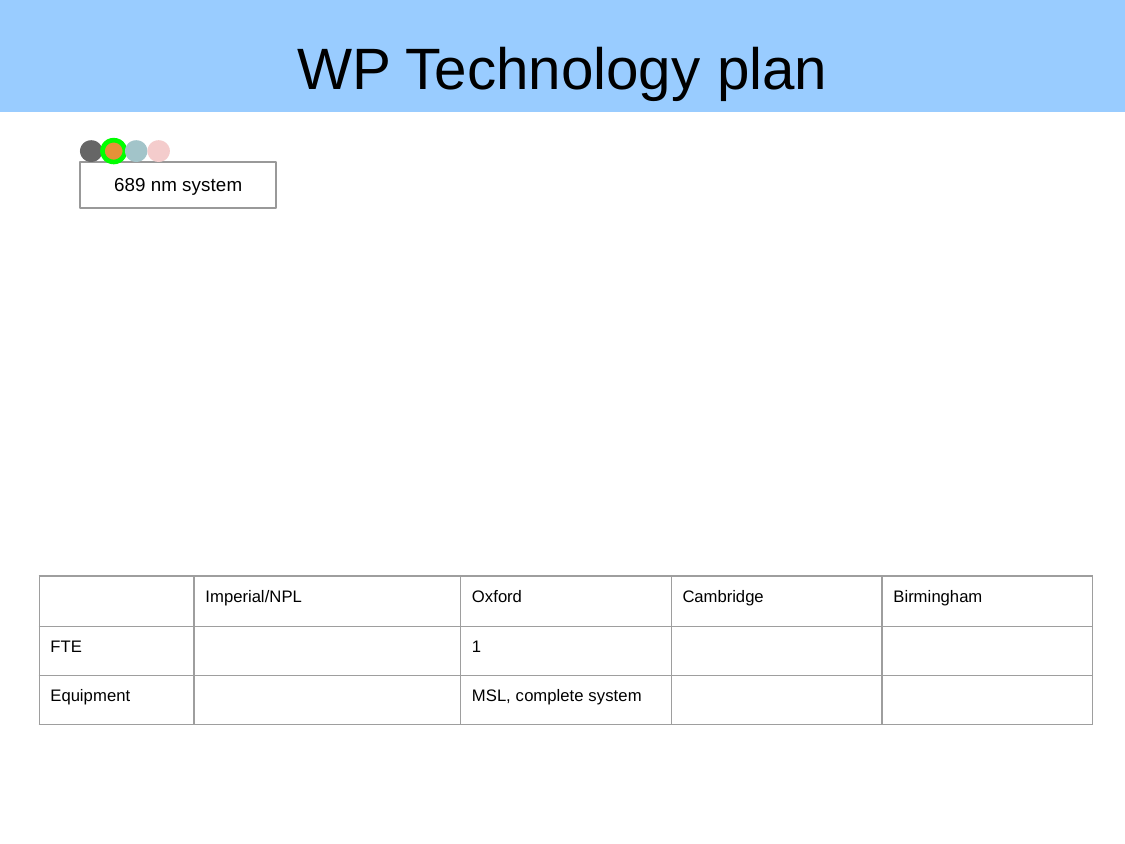

WP Technology plan

689 nm system
|  | Imperial/NPL | Oxford | Cambridge | Birmingham |
| --- | --- | --- | --- | --- |
| FTE |  | 1 |  |  |
| Equipment |  | MSL, complete system |  |  |